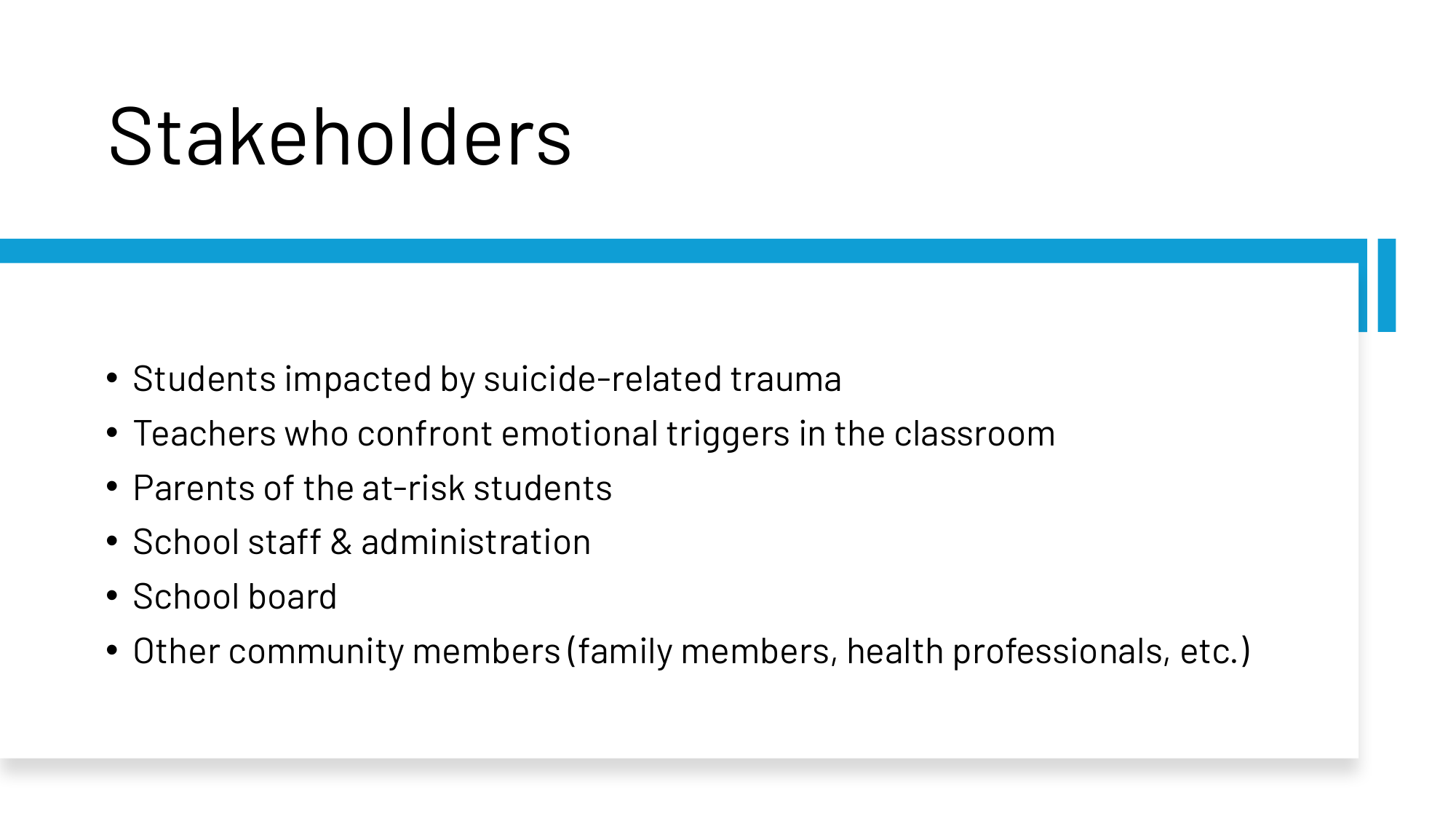

# Stakeholders

Students impacted by suicide-related trauma
Teachers who confront emotional triggers in the classroom
Parents of the at-risk students
School staff & administration
School board
Other community members (family members, health professionals, etc.)